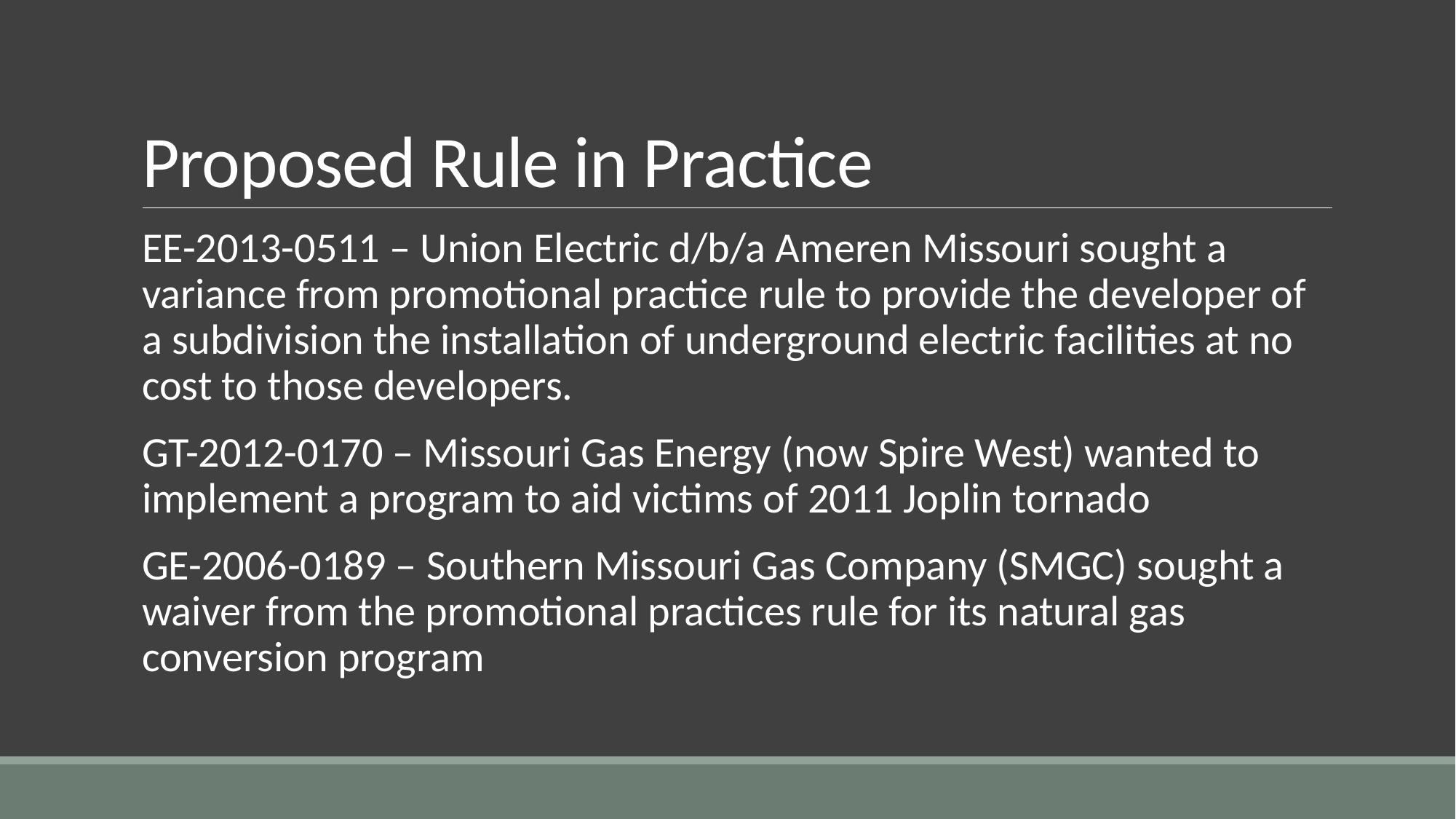

# Proposed Rule in Practice
EE-2013-0511 – Union Electric d/b/a Ameren Missouri sought a variance from promotional practice rule to provide the developer of a subdivision the installation of underground electric facilities at no cost to those developers.
GT-2012-0170 – Missouri Gas Energy (now Spire West) wanted to implement a program to aid victims of 2011 Joplin tornado
GE-2006-0189 – Southern Missouri Gas Company (SMGC) sought a waiver from the promotional practices rule for its natural gas conversion program